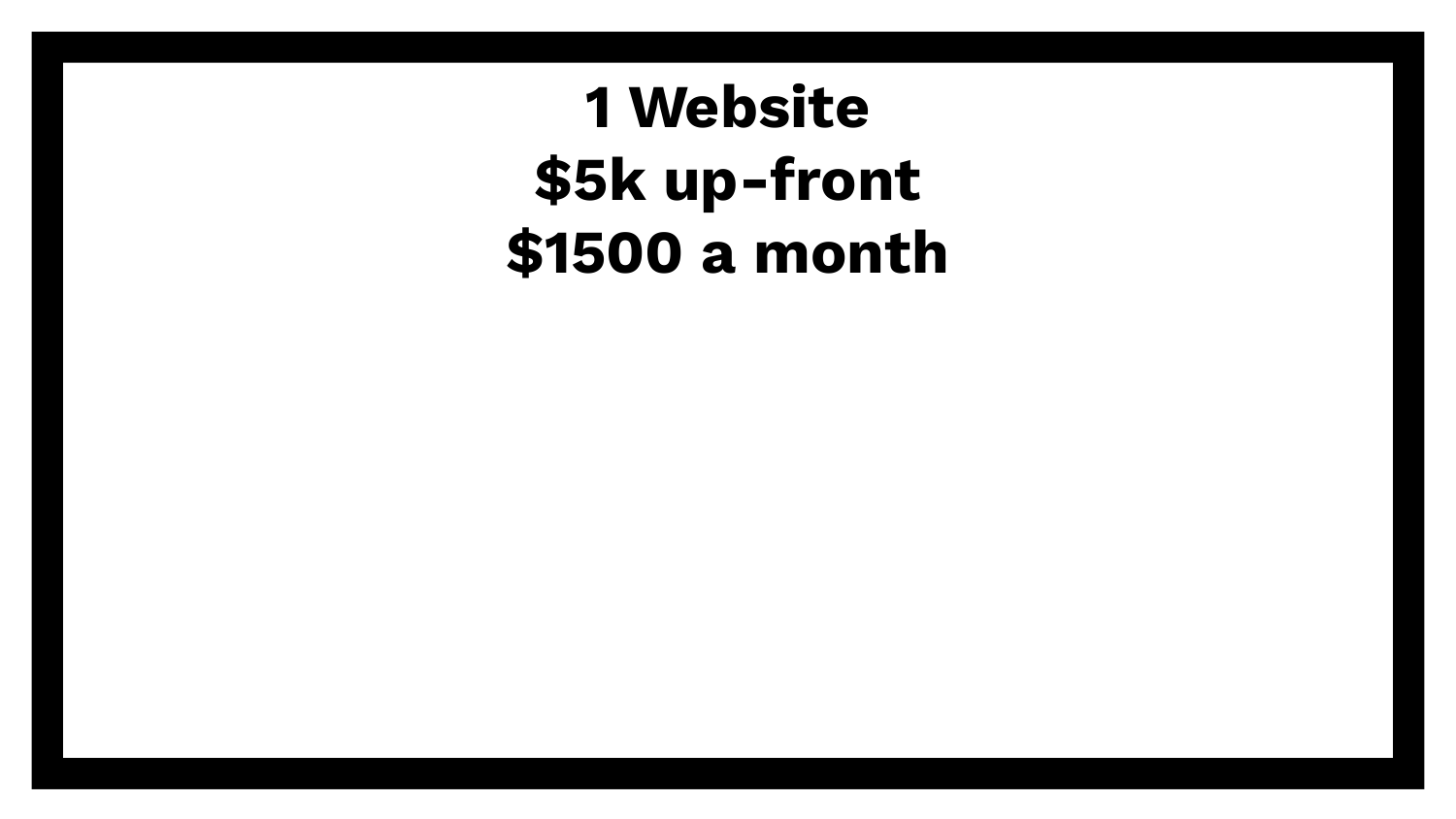

# 1 Website
$5k up-front
$1500 a month